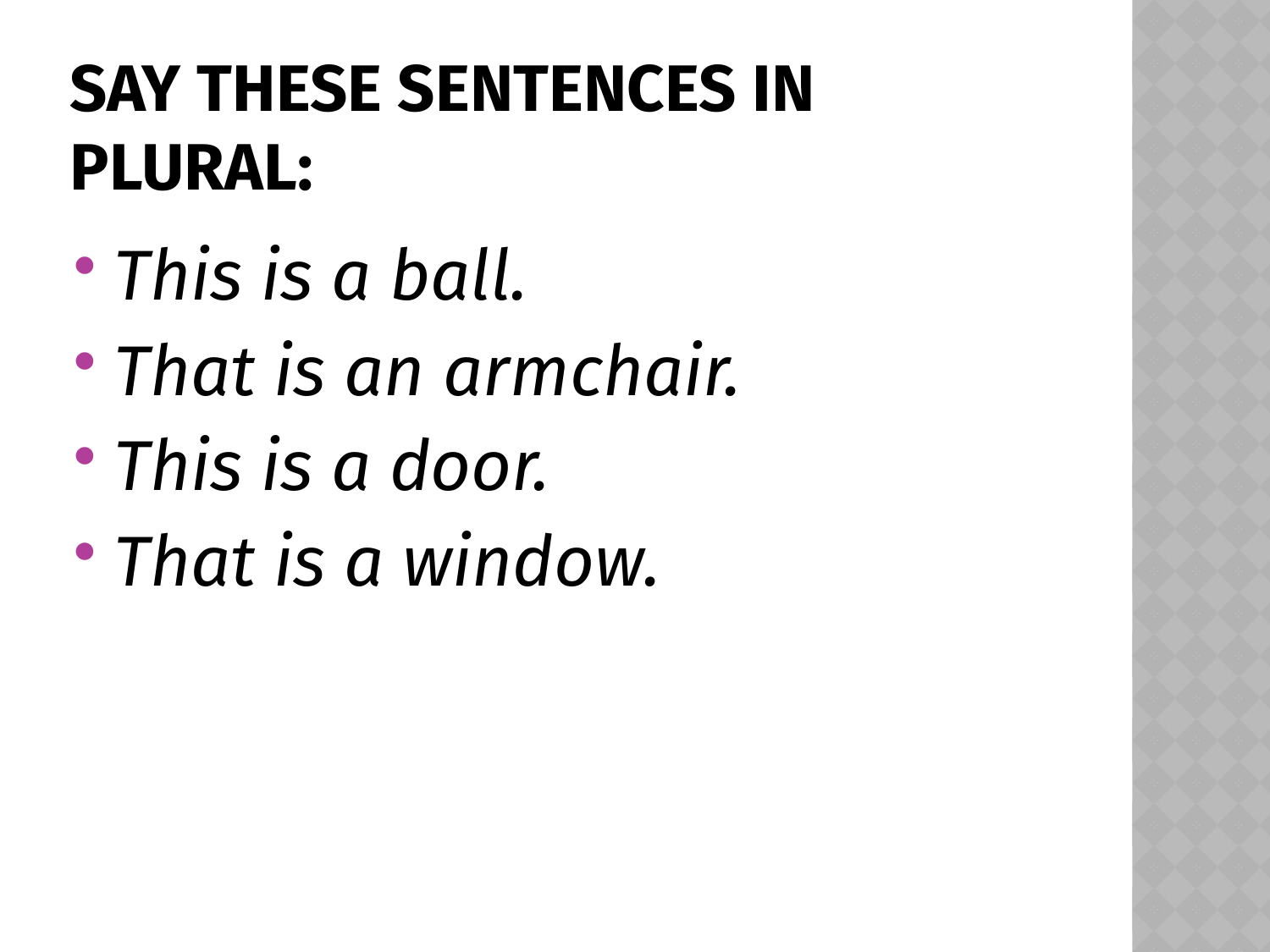

# Say these sentences in PLURAL:
This is a ball.
That is an armchair.
This is a door.
That is a window.